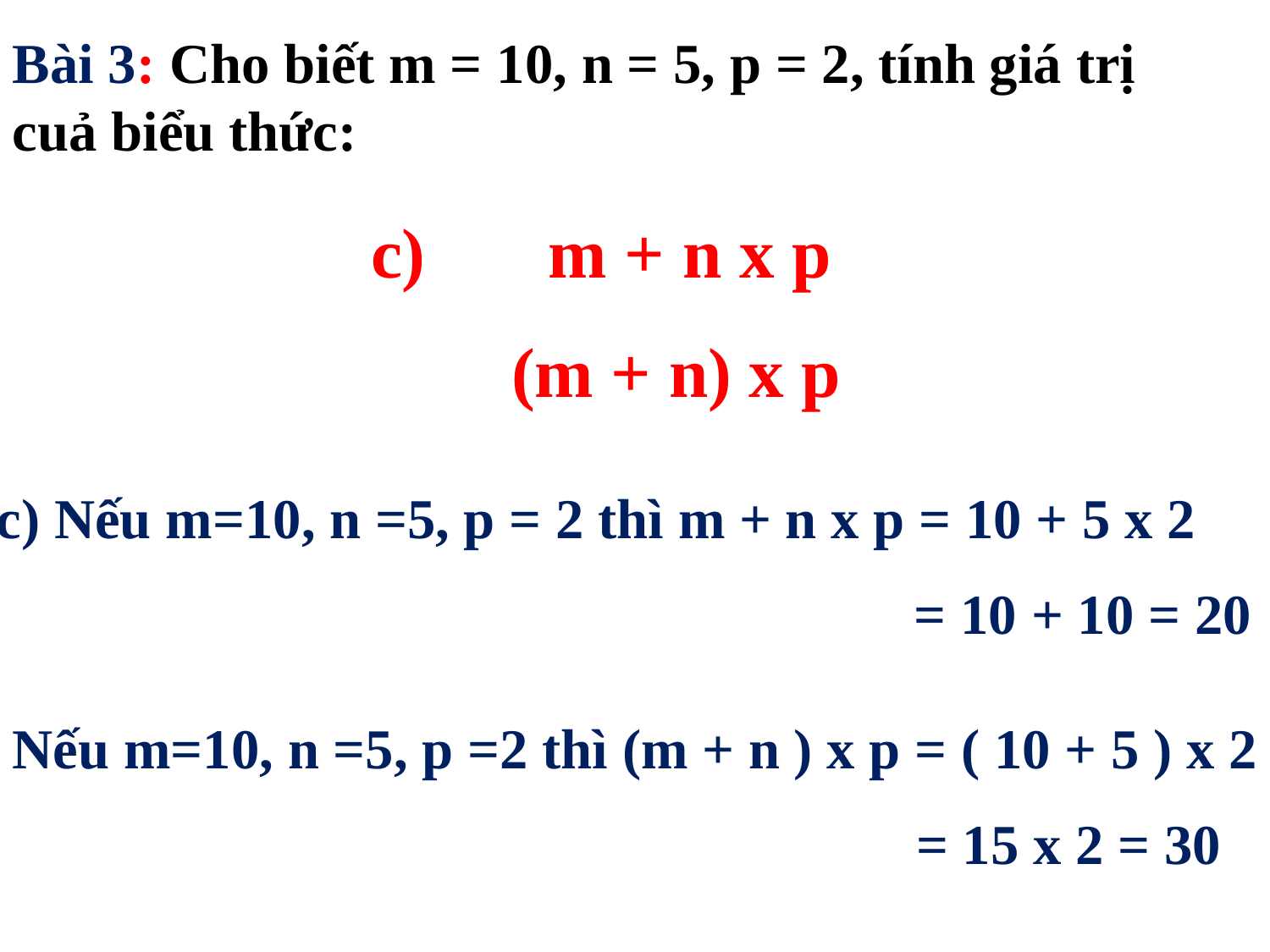

Bài 3: Cho biết m = 10, n = 5, p = 2, tính giá trị cuả biểu thức:
c)       m + n x p
        (m + n) x p
c) Nếu m=10, n =5, p = 2 thì m + n x p = 10 + 5 x 2
						           = 10 + 10 = 20
Nếu m=10, n =5, p =2 thì (m + n ) x p = ( 10 + 5 ) x 2
						          = 15 x 2 = 30